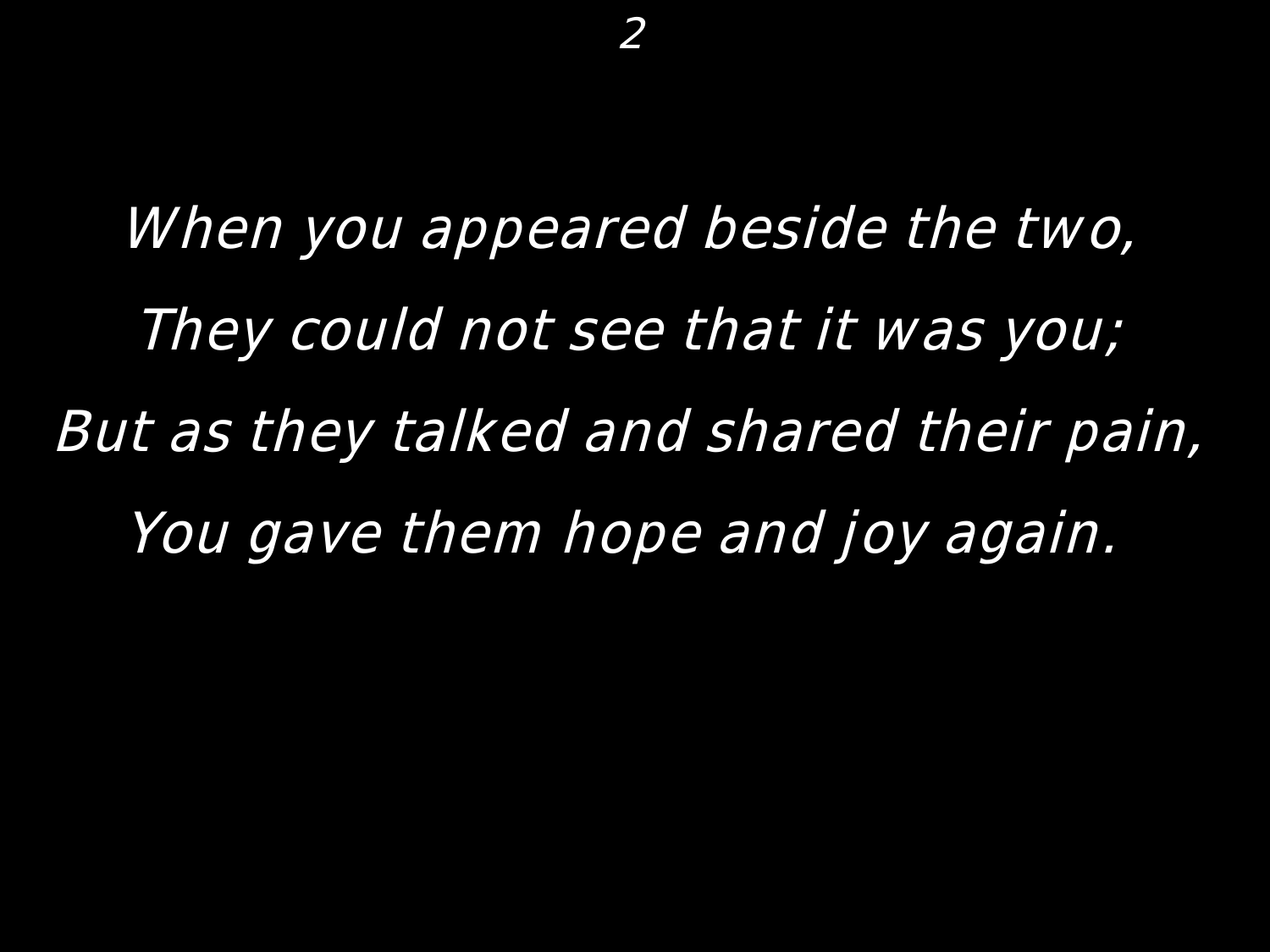

2

When you appeared beside the two,
They could not see that it was you;
But as they talked and shared their pain,
You gave them hope and joy again.